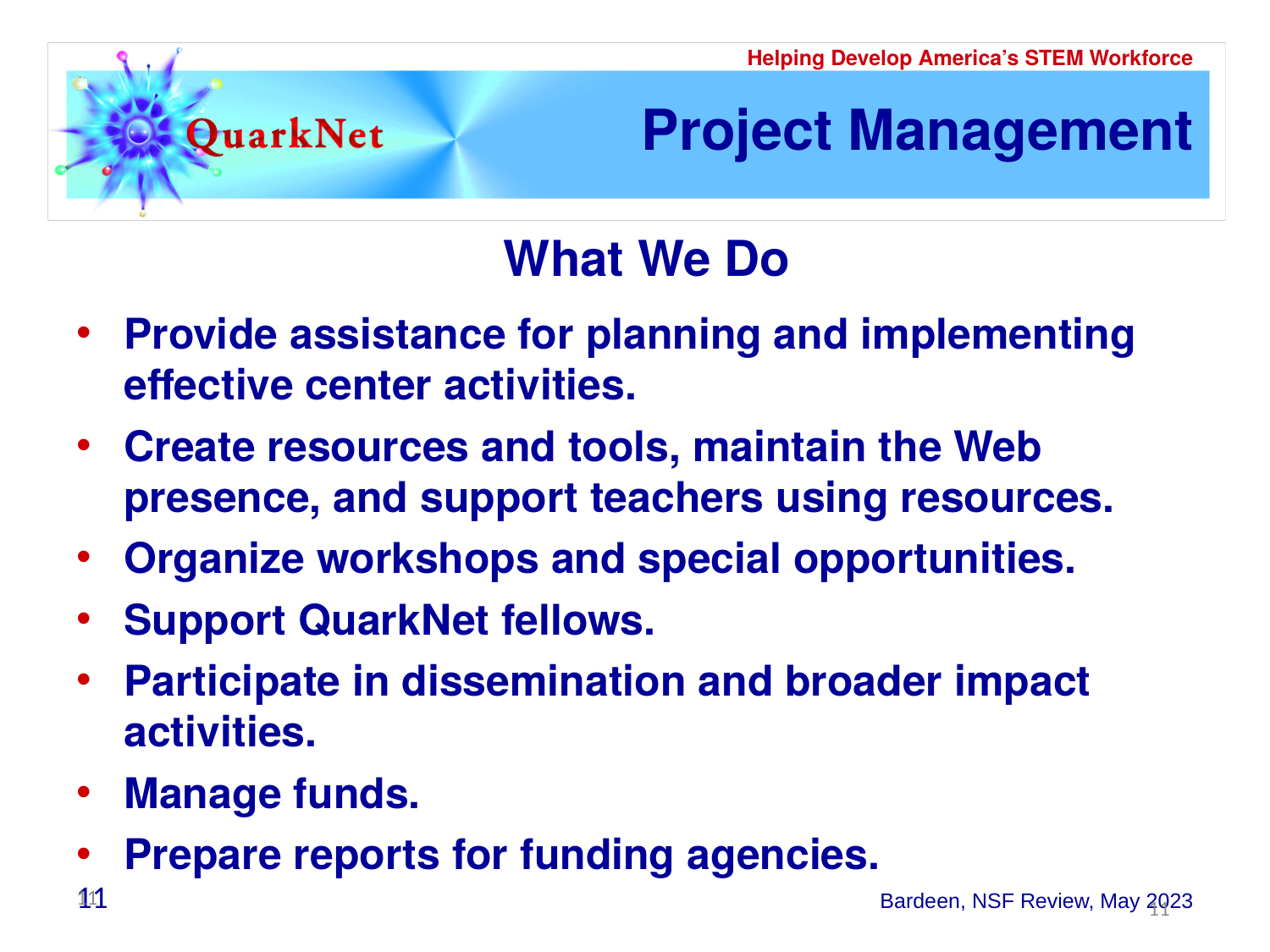

Project Management
What We Do
Provide assistance for planning and implementing effective center activities.
Create resources and tools, maintain the Web presence, and support teachers using resources.
Organize workshops and special opportunities.
Support QuarkNet fellows.
Participate in dissemination and broader impact activities.
Manage funds.
Prepare reports for funding agencies.

11